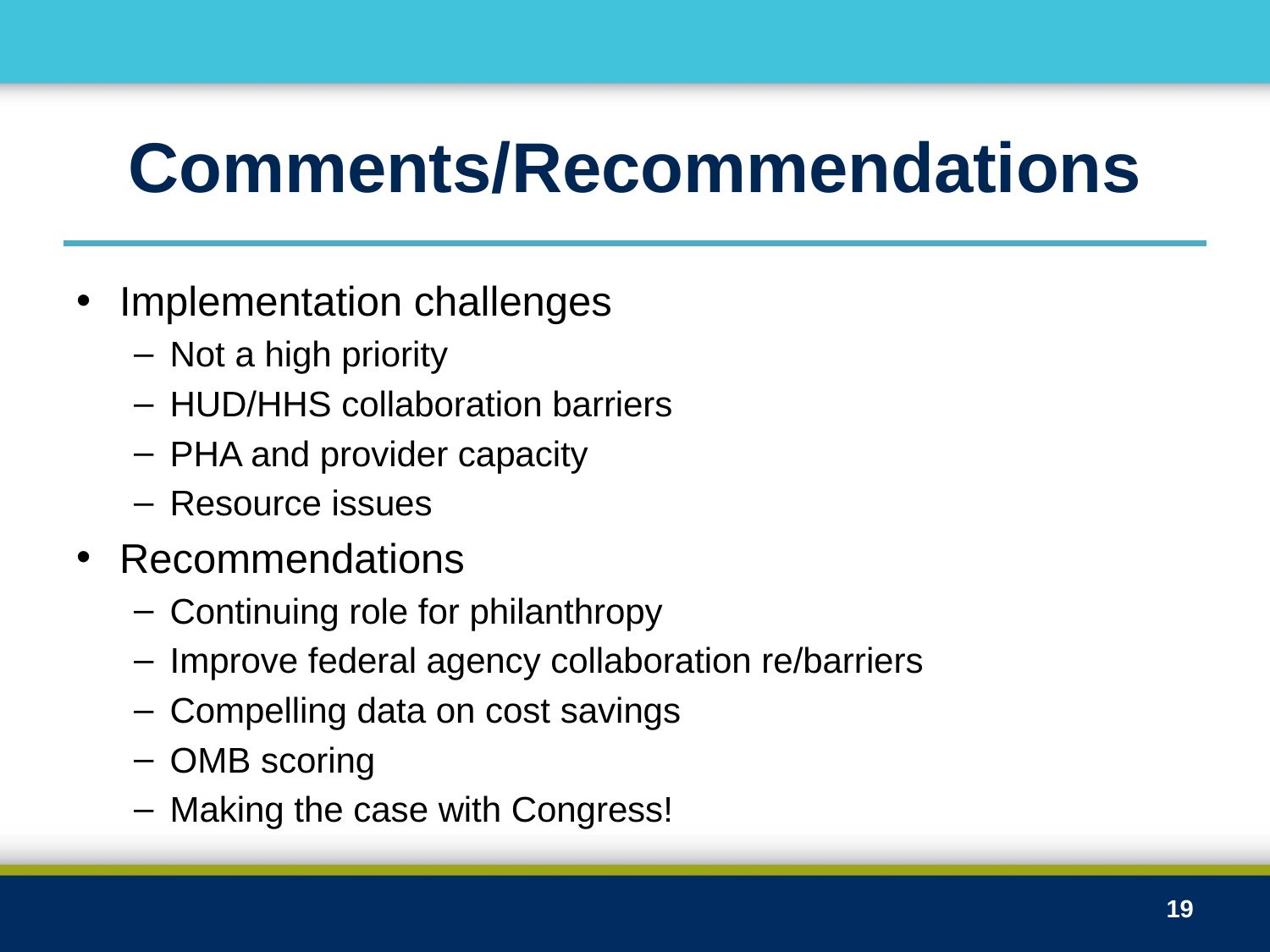

# Comments/Recommendations
Implementation challenges
Not a high priority
HUD/HHS collaboration barriers
PHA and provider capacity
Resource issues
Recommendations
Continuing role for philanthropy
Improve federal agency collaboration re/barriers
Compelling data on cost savings
OMB scoring
Making the case with Congress!
19